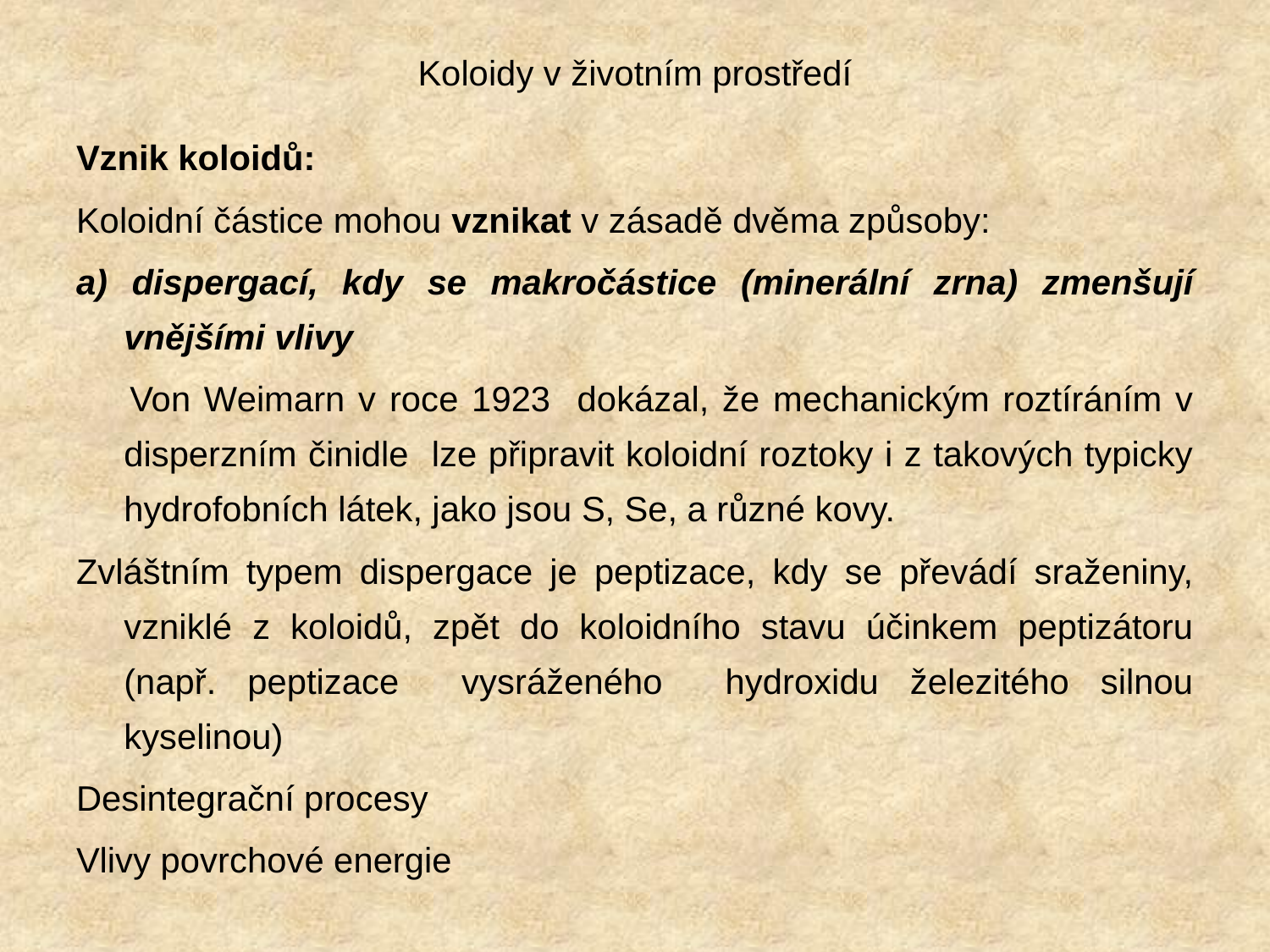

# Koloidy v životním prostředí
Vznik koloidů:
Koloidní částice mohou vznikat v zásadě dvěma způsoby:
a) dispergací, kdy se makročástice (minerální zrna) zmenšují vnějšími vlivy
    Von Weimarn v roce 1923  dokázal, že mechanickým roztíráním v disperzním činidle  lze připravit koloidní roztoky i z takových typicky hydrofobních látek, jako jsou S, Se, a různé kovy.
Zvláštním typem dispergace je peptizace, kdy se převádí sraženiny, vzniklé z koloidů, zpět do koloidního stavu účinkem peptizátoru (např. peptizace  vysráženého  hydroxidu železitého silnou kyselinou)
Desintegrační procesy
Vlivy povrchové energie